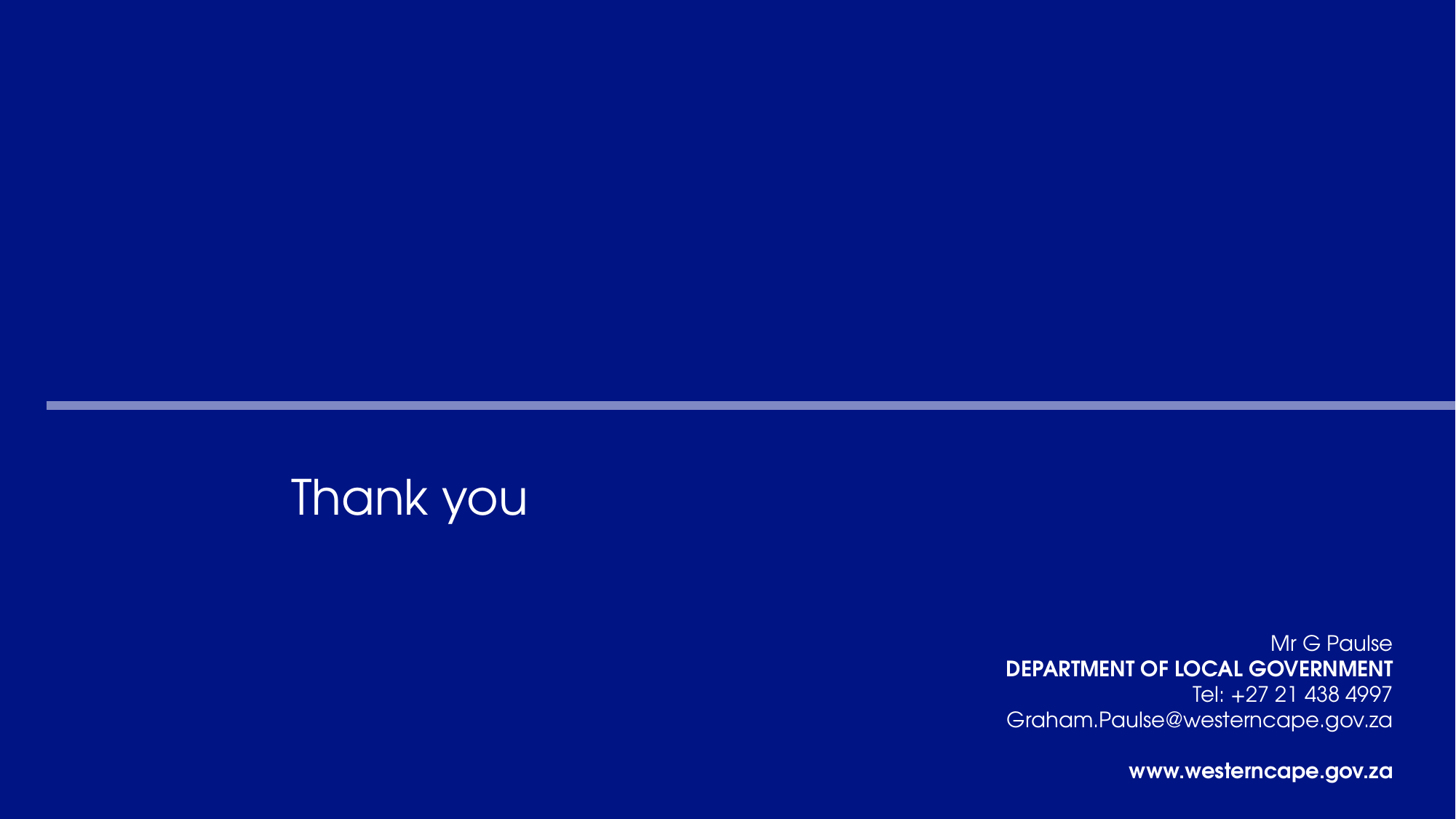

Mr G Paulse
DEPARTMENT OF LOCAL GOVERNMENT
Tel: +27 21 438 4997
Graham.Paulse@westerncape.gov.za

www.westerncape.gov.za